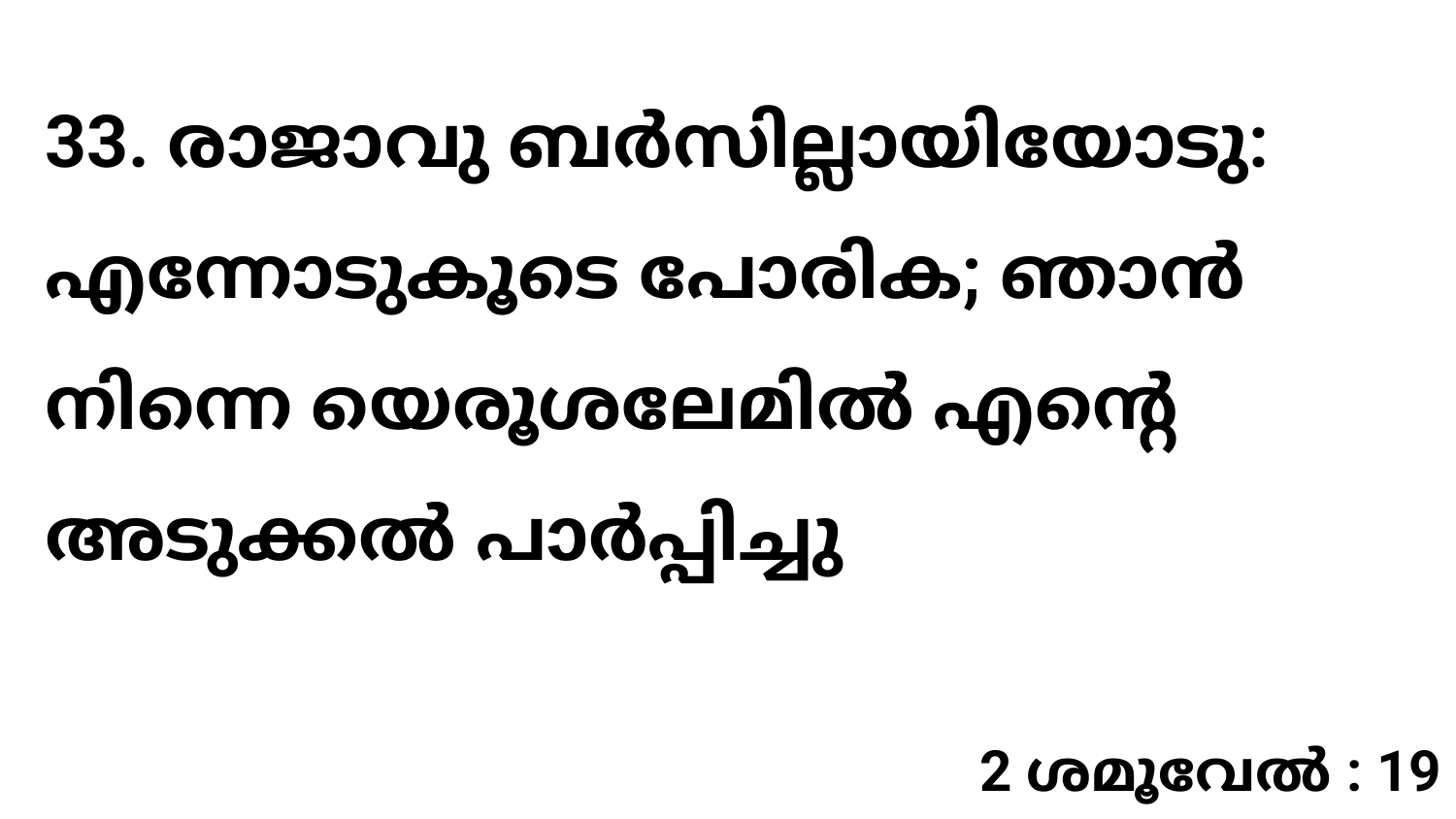

33. രാജാവു ബർസില്ലായിയോടു: എന്നോടുകൂടെ പോരിക; ഞാൻ നിന്നെ യെരൂശലേമിൽ എന്റെ അടുക്കൽ പാർപ്പിച്ചു
2 ശമൂവേൽ : 19